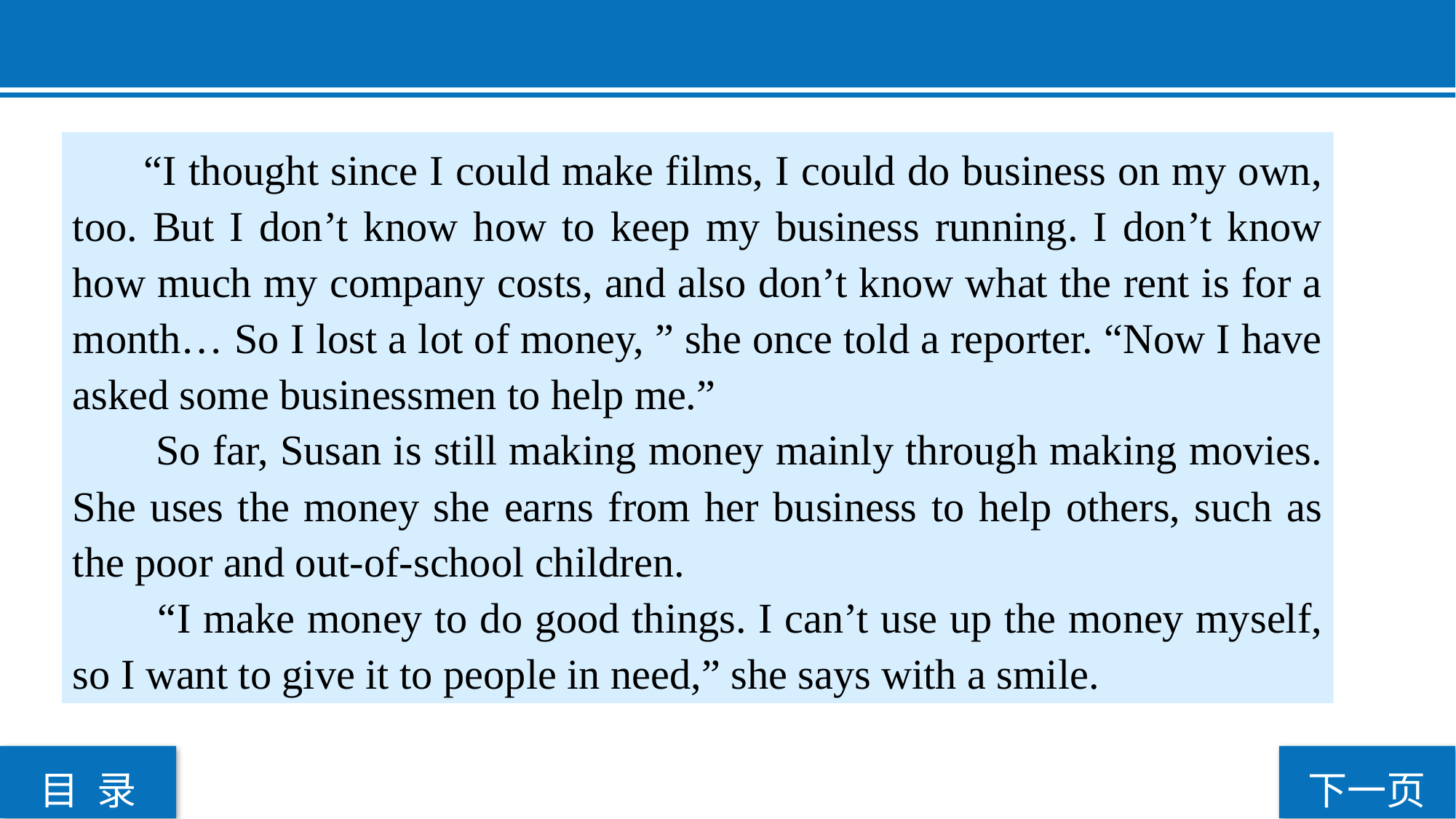

“I thought since I could make films, I could do business on my own, too. But I don’t know how to keep my business running. I don’t know how much my company costs, and also don’t know what the rent is for a month… So I lost a lot of money, ” she once told a reporter. “Now I have asked some businessmen to help me.”
       So far, Susan is still making money mainly through making movies. She uses the money she earns from her business to help others, such as the poor and out-of-school children.
       “I make money to do good things. I can’t use up the money myself, so I want to give it to people in need,” she says with a smile.